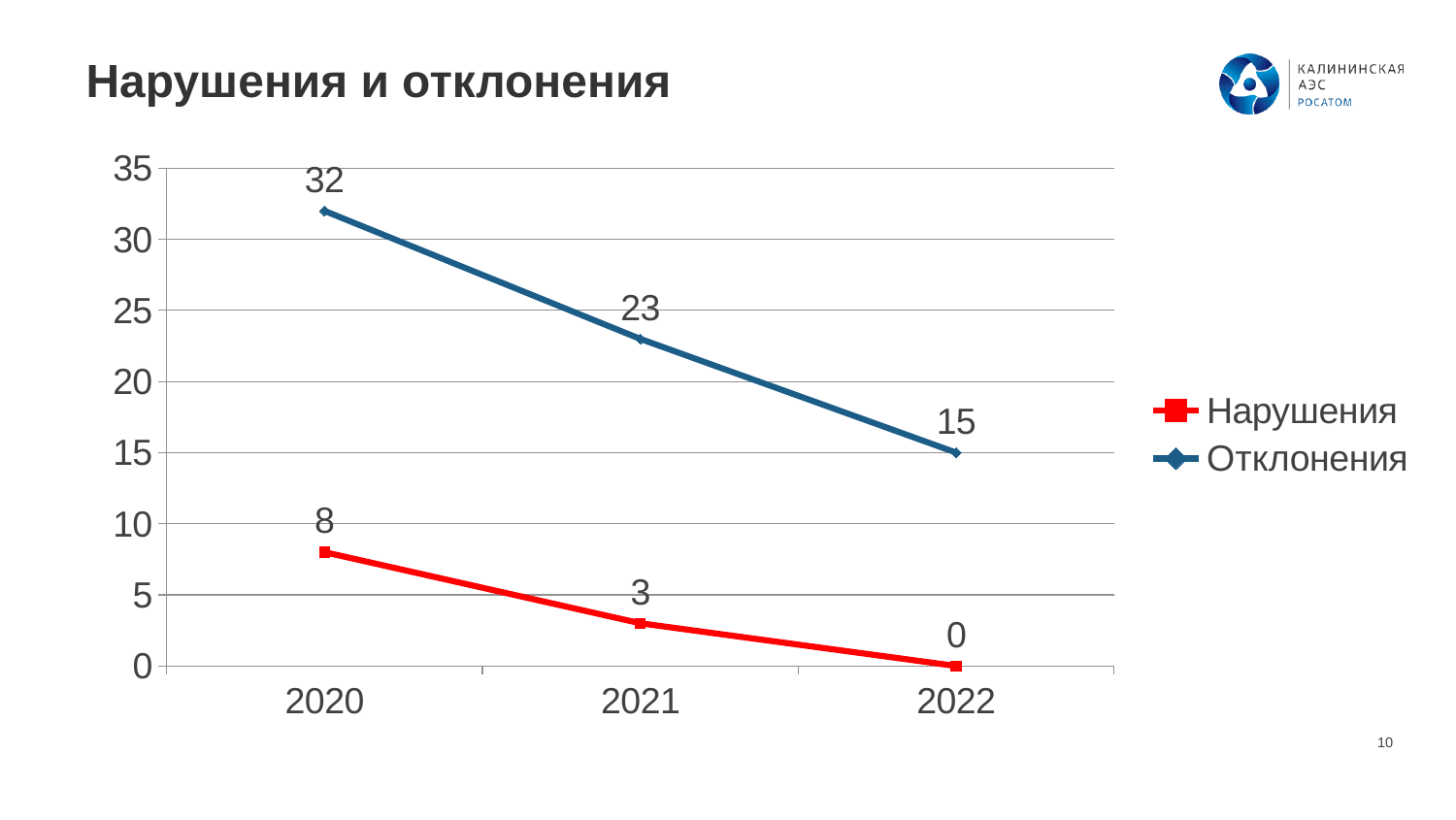

Нарушения и отклонения

### Chart

| Category | Нарушения | Отклонения |
|---|---|---|
| 2020 | 8.0 | 32.0 |
| 2021 | 3.0 | 23.0 |
| 2022 | 0.0 | 15.0 |